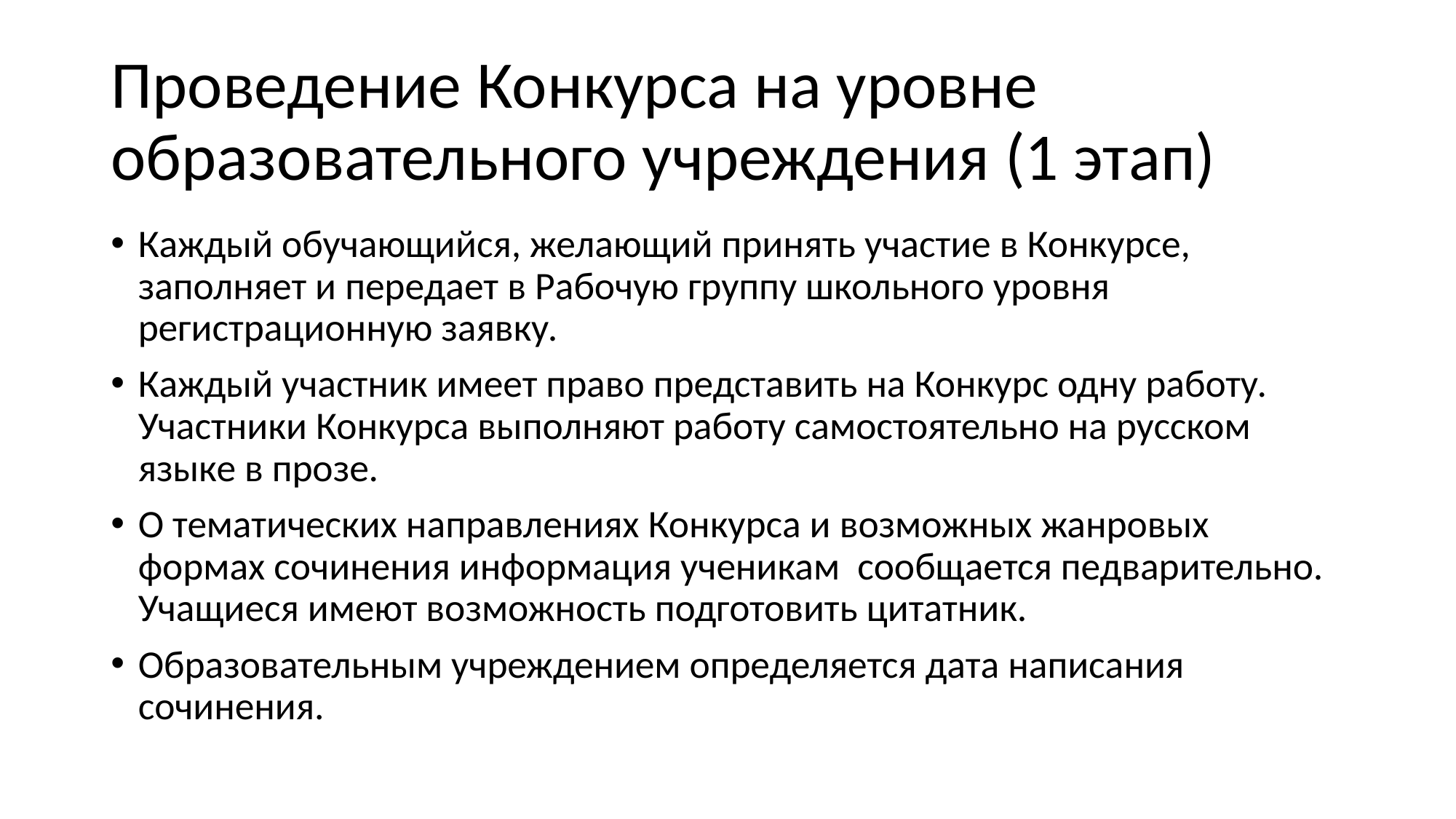

# Проведение Конкурса на уровне образовательного учреждения (1 этап)
Каждый обучающийся, желающий принять участие в Конкурсе, заполняет и передает в Рабочую группу школьного уровня регистрационную заявку.
Каждый участник имеет право представить на Конкурс одну работу. Участники Конкурса выполняют работу самостоятельно на русском языке в прозе.
О тематических направлениях Конкурса и возможных жанровых формах сочинения информация ученикам  сообщается педварительно. Учащиеся имеют возможность подготовить цитатник.
Образовательным учреждением определяется дата написания сочинения.